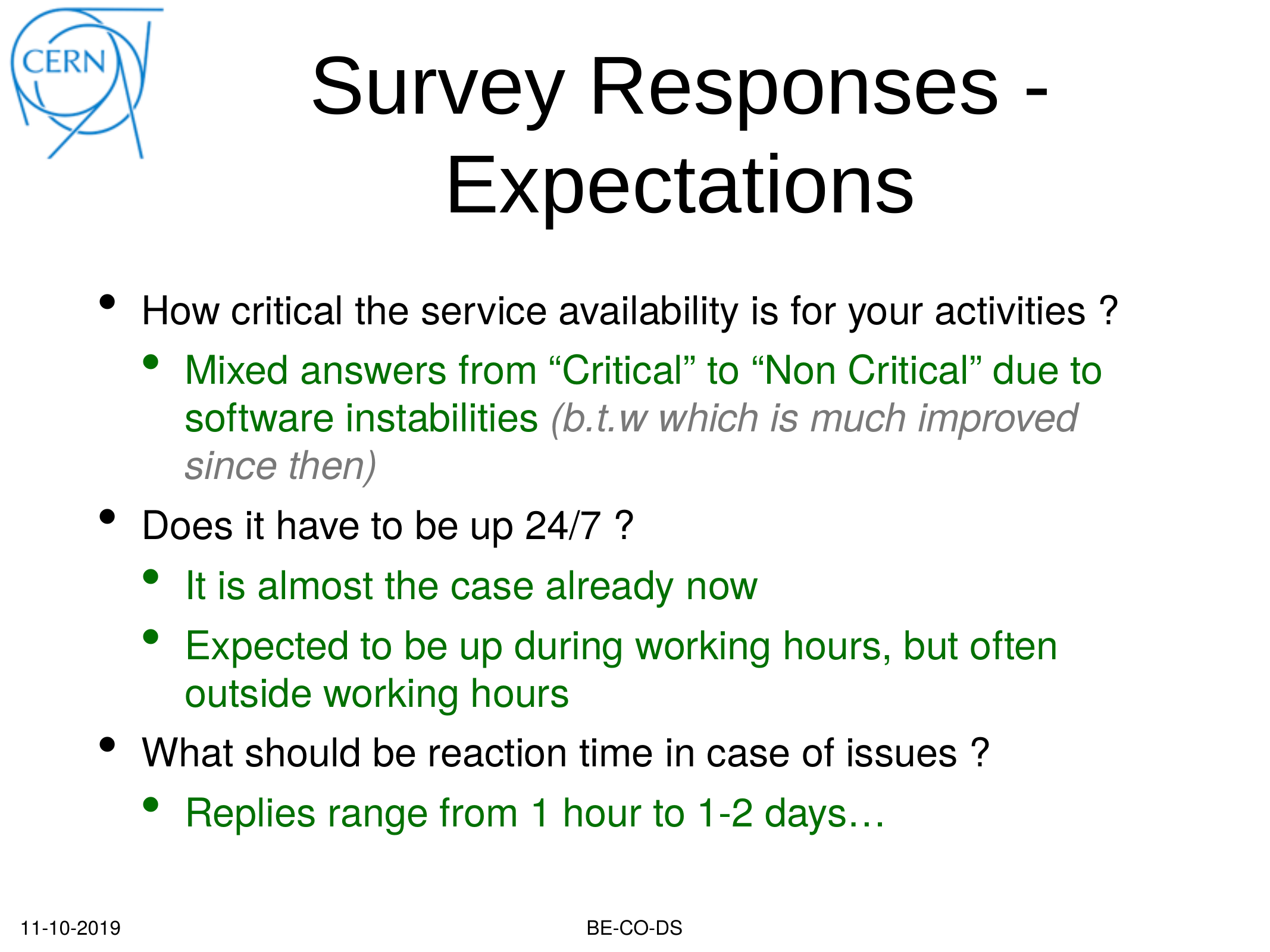

# Survey Responses - Expectations
How critical the service availability is for your activities ?
Mixed answers from “Critical” to “Non Critical” due to software instabilities (b.t.w which is much improved since then)
Does it have to be up 24/7 ?
It is almost the case already now
Expected to be up during working hours, but often outside working hours
What should be reaction time in case of issues ?
Replies range from 1 hour to 1-2 days…
13